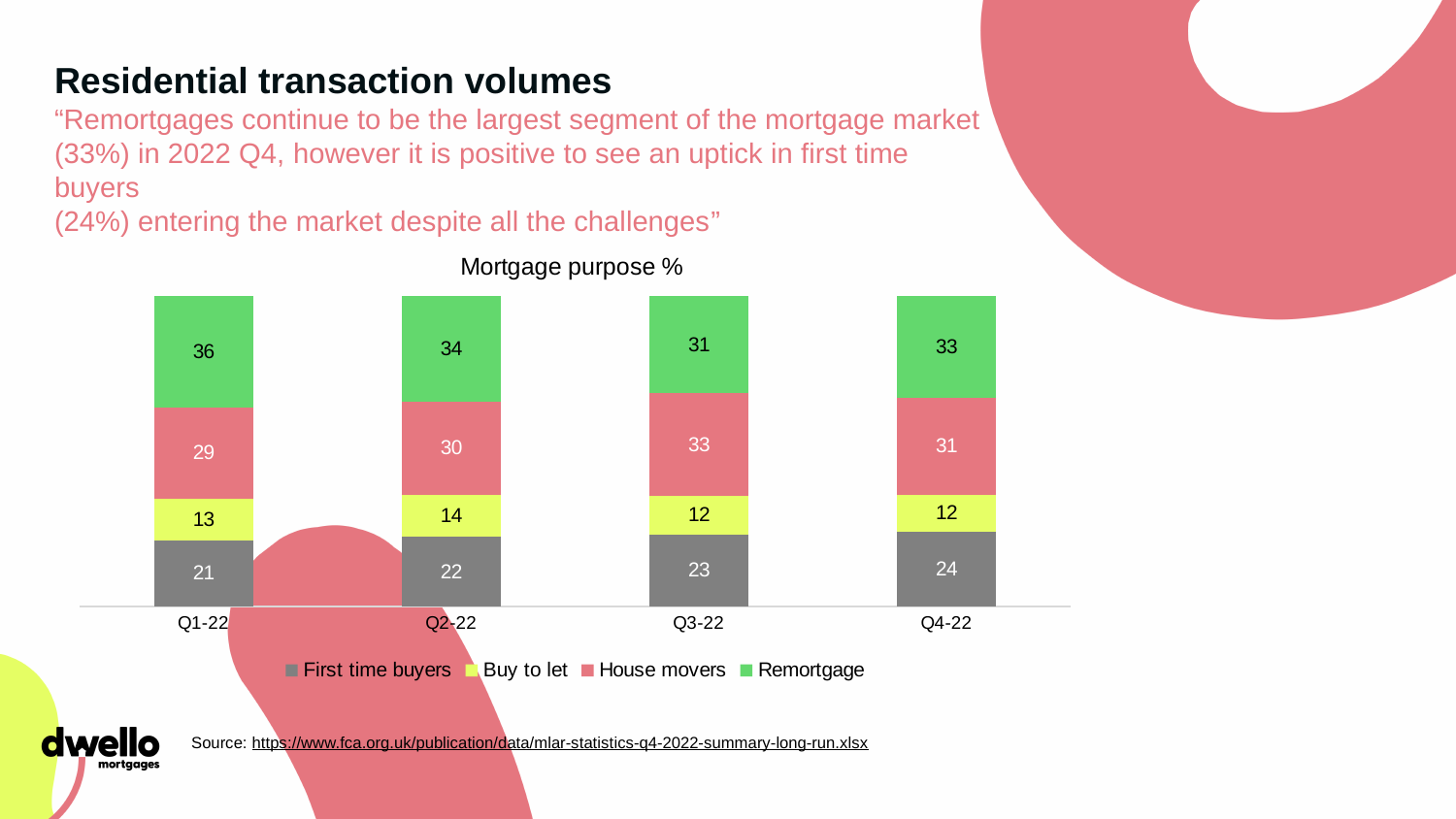

Residential transaction volumes
“Remortgages continue to be the largest segment of the mortgage market (33%) in 2022 Q4, however it is positive to see an uptick in first time buyers
(24%) entering the market despite all the challenges”

### Chart: Mortgage purpose %

| Category | First time buyers | Buy to let | House movers | Remortgage |
|---|---|---|---|---|
| Q1-22 | 21.408 | 13.377 | 29.311 | 35.905 |
| Q2-22 | 22.421 | 13.633 | 29.988 | 33.958999999999996 |
| Q3-22 | 23.272 | 12.479 | 32.875 | 31.374000000000002 |
| Q4-22 | 24.161 | 11.87 | 31.199 | 32.769999999999996 |
Source: https://www.fca.org.uk/publication/data/mlar-statistics-q4-2022-summary-long-run.xlsx